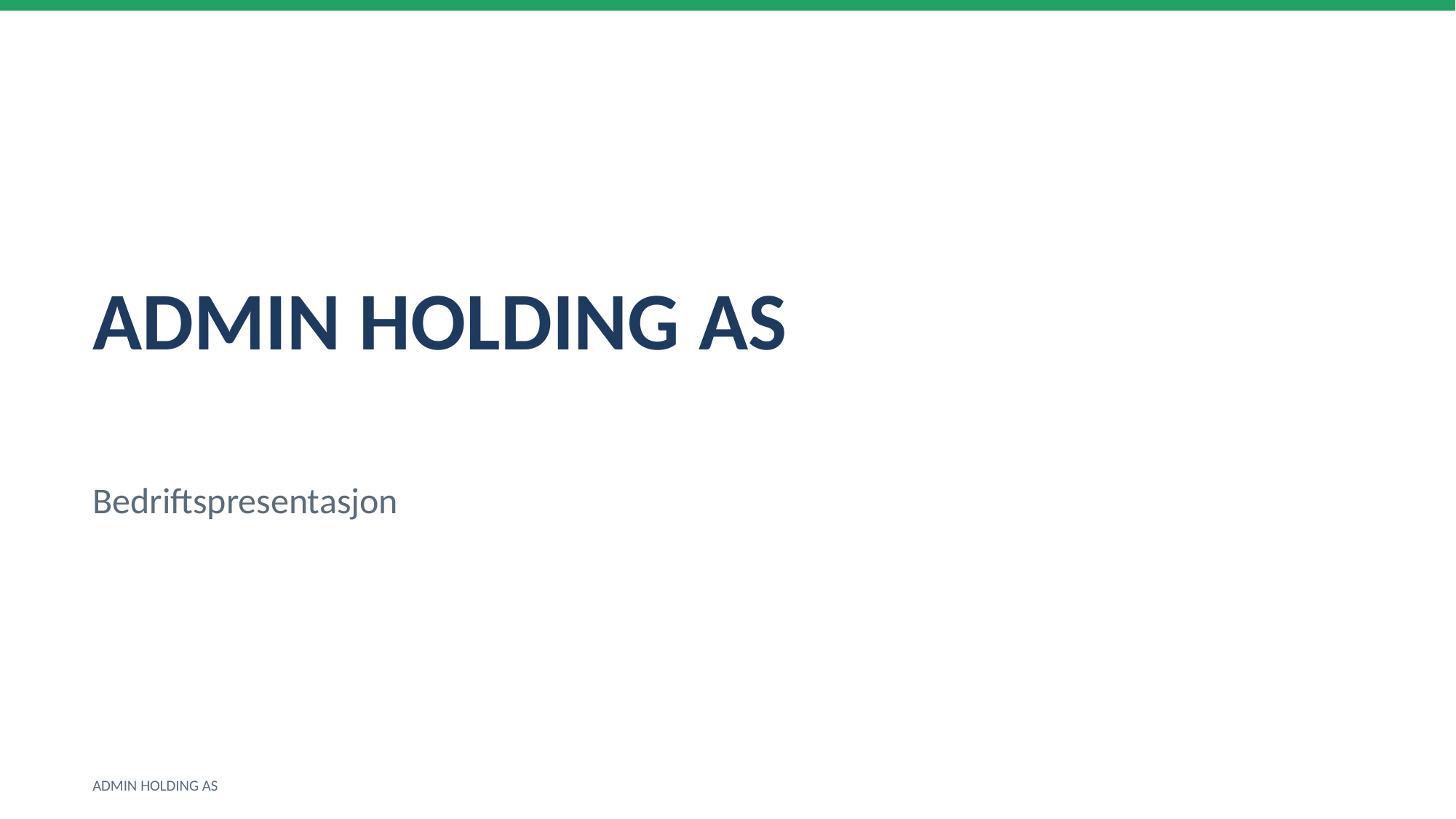

ADMIN HOLDING AS
Bedriftspresentasjon
ADMIN HOLDING AS